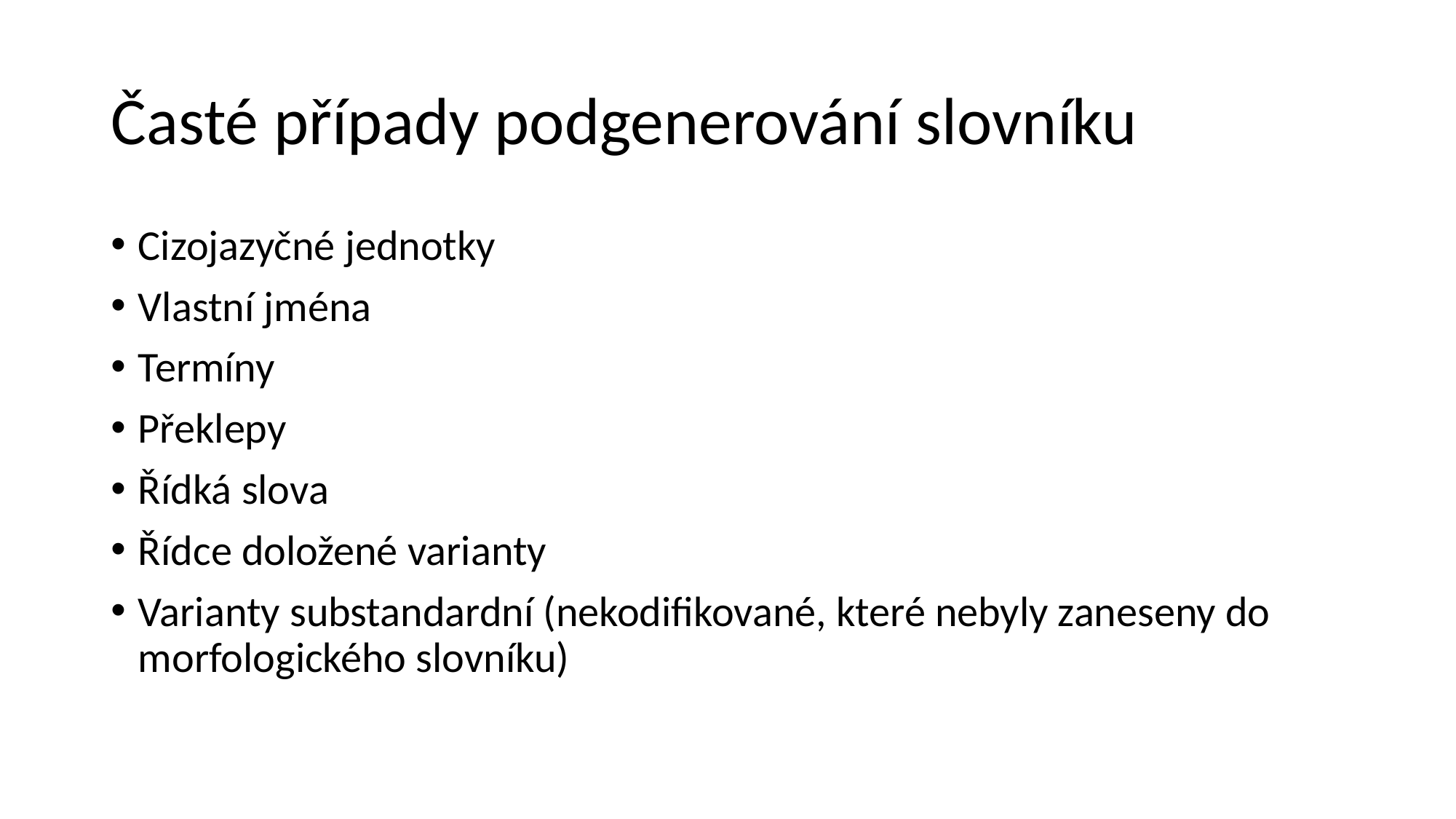

# Časté případy podgenerování slovníku
Cizojazyčné jednotky
Vlastní jména
Termíny
Překlepy
Řídká slova
Řídce doložené varianty
Varianty substandardní (nekodifikované, které nebyly zaneseny do morfologického slovníku)